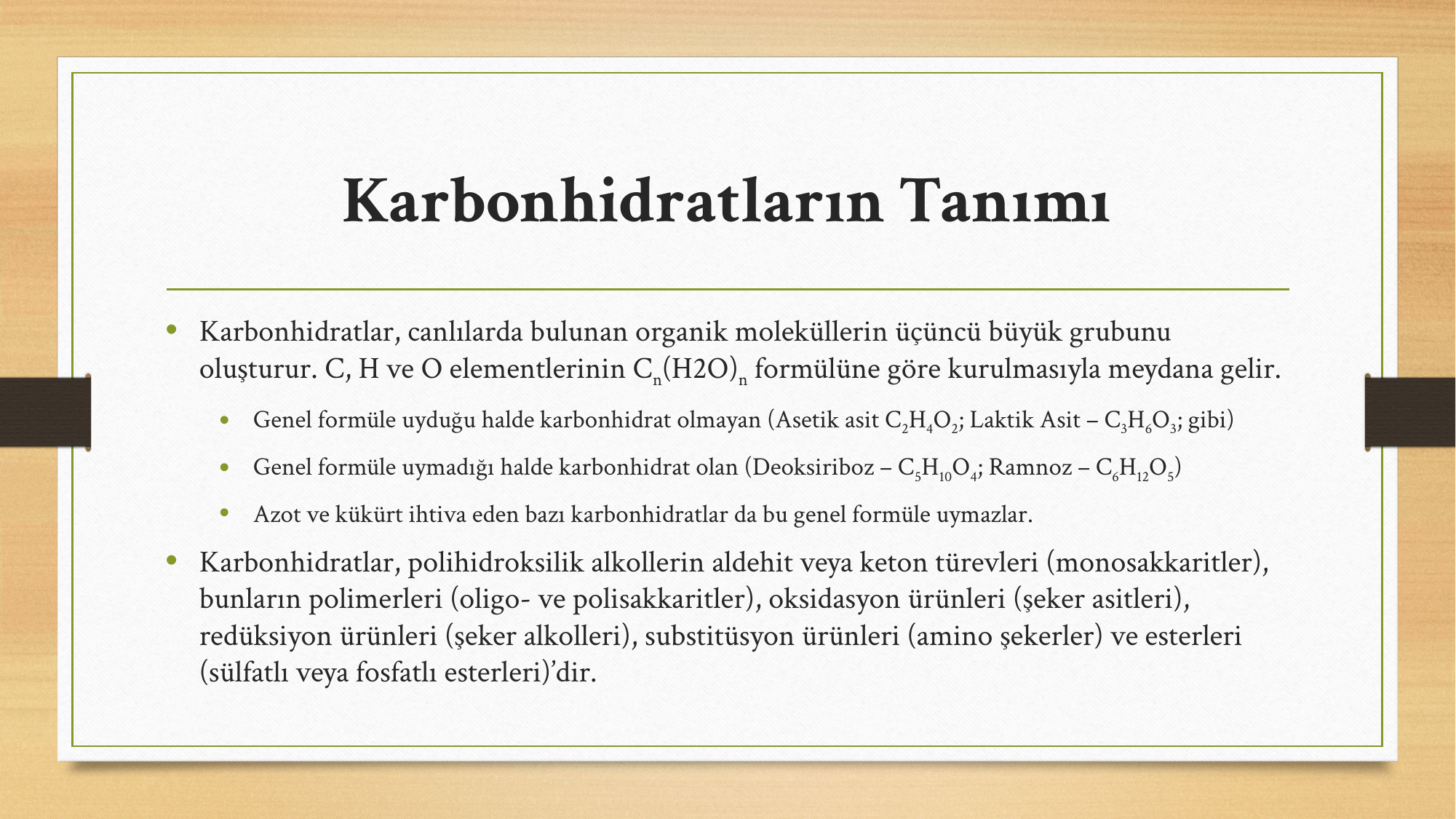

# Karbonhidratların Tanımı
Karbonhidratlar, canlılarda bulunan organik moleküllerin üçüncü büyük grubunu oluşturur. C, H ve O elementlerinin Cn(H2O)n formülüne göre kurulmasıyla meydana gelir.
Genel formüle uyduğu halde karbonhidrat olmayan (Asetik asit C2H4O2; Laktik Asit – C3H6O3; gibi)
Genel formüle uymadığı halde karbonhidrat olan (Deoksiriboz – C5H10O4; Ramnoz – C6H12O5)
Azot ve kükürt ihtiva eden bazı karbonhidratlar da bu genel formüle uymazlar.
Karbonhidratlar, polihidroksilik alkollerin aldehit veya keton türevleri (monosakkaritler), bunların polimerleri (oligo- ve polisakkaritler), oksidasyon ürünleri (şeker asitleri), redüksiyon ürünleri (şeker alkolleri), substitüsyon ürünleri (amino şekerler) ve esterleri (sülfatlı veya fosfatlı esterleri)’dir.